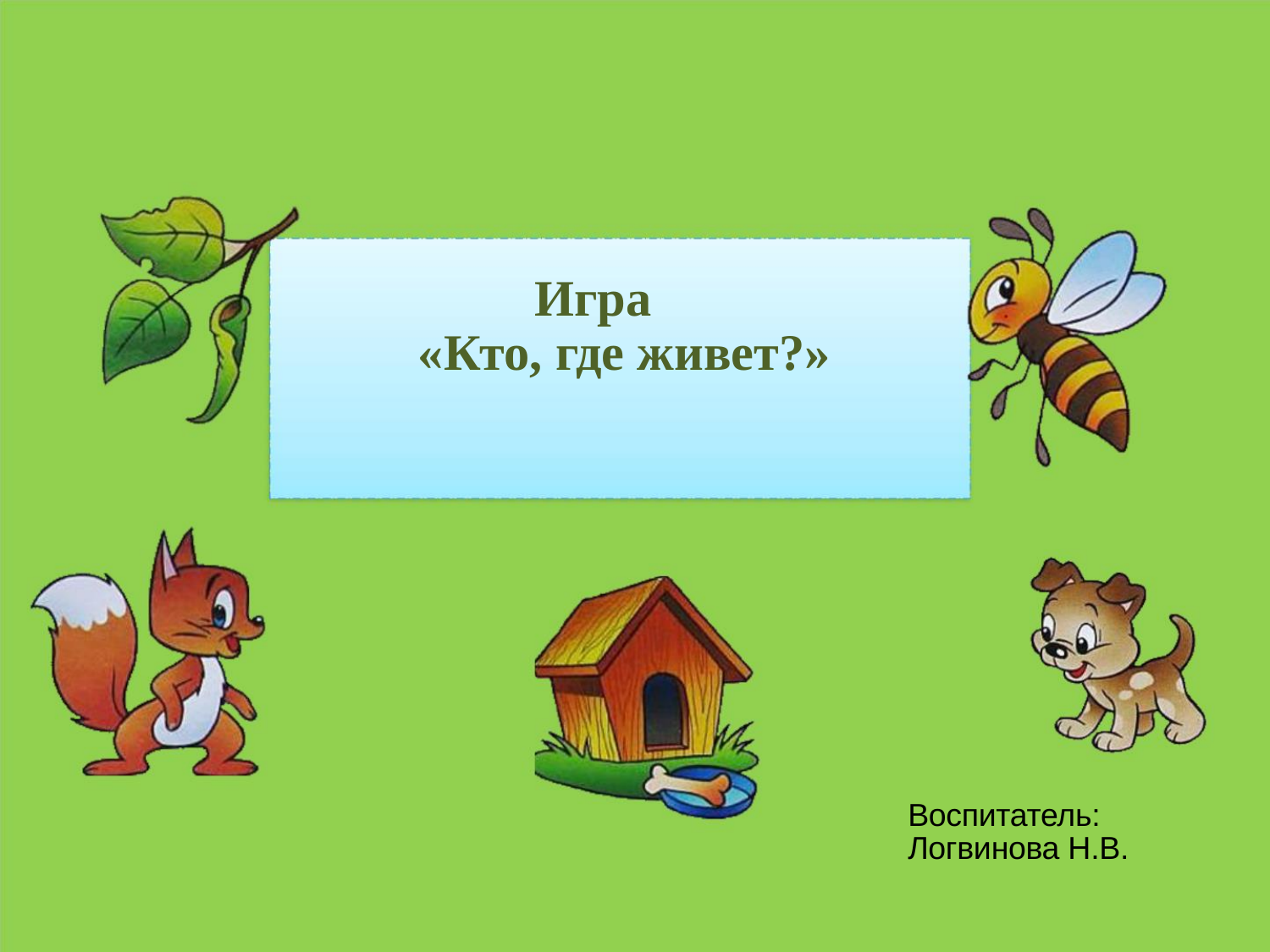

Игра
«Кто, где живет?»
Воспитатель: Логвинова Н.В.